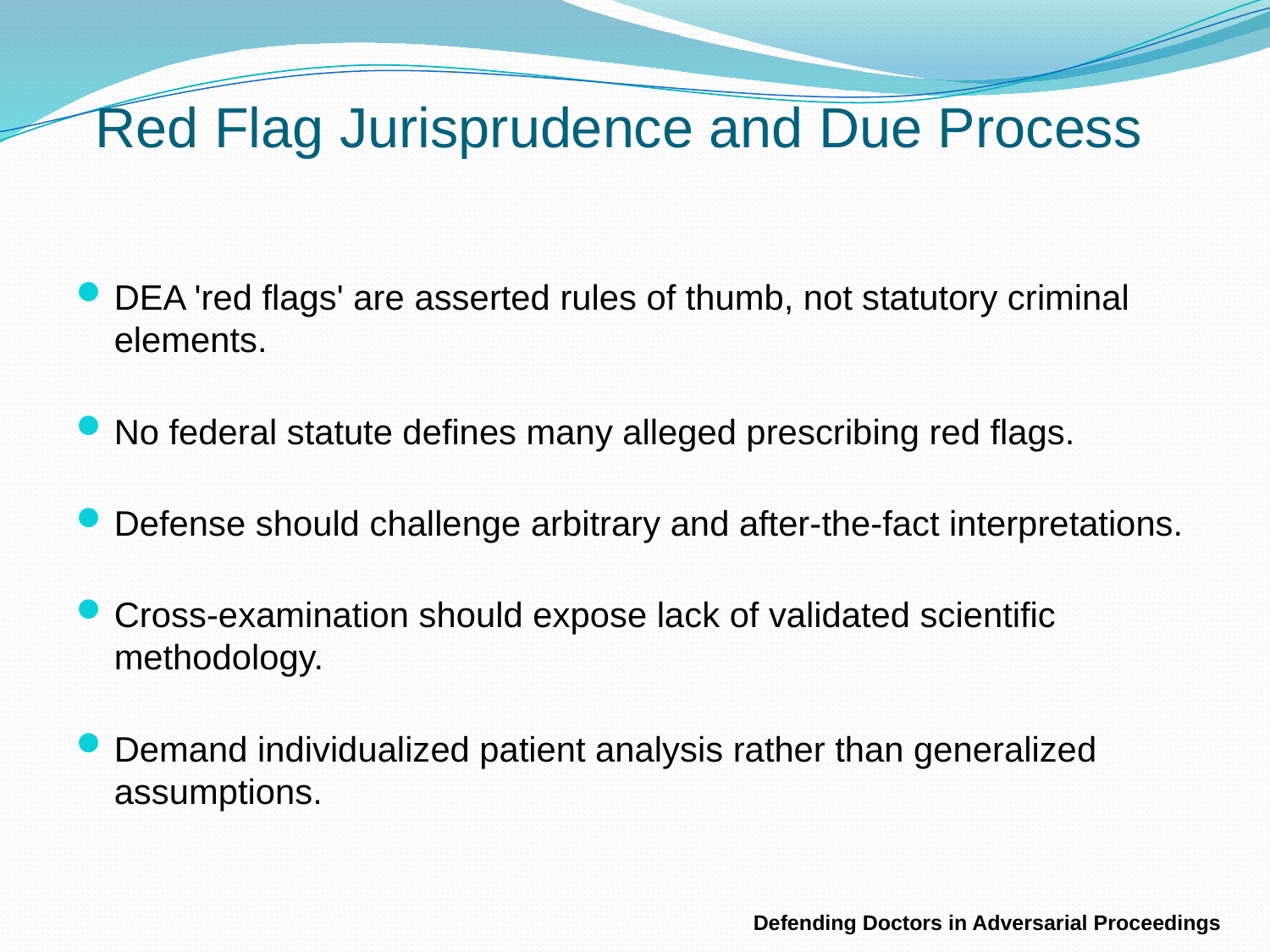

# Red Flag Jurisprudence and Due Process
DEA 'red flags' are asserted rules of thumb, not statutory criminal elements.
No federal statute defines many alleged prescribing red flags.
Defense should challenge arbitrary and after-the-fact interpretations.
Cross-examination should expose lack of validated scientific methodology.
Demand individualized patient analysis rather than generalized assumptions.
Defending Doctors in Adversarial Proceedings